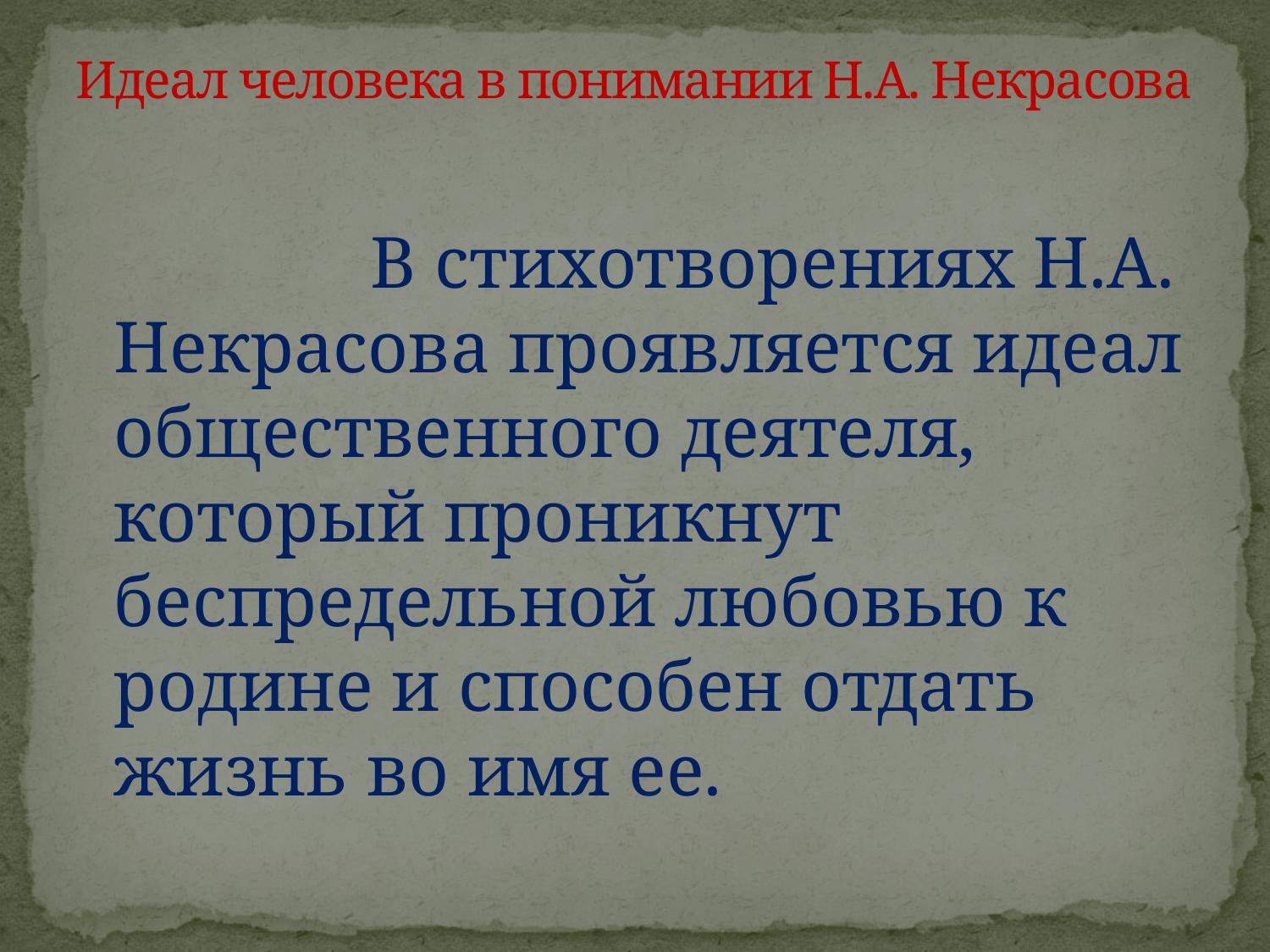

# Идеал человека в понимании Н.А. Некрасова
                В стихотворениях Н.А. Некрасова проявляется идеал общественного деятеля, который проникнут беспредельной любовью к родине и способен отдать жизнь во имя ее.